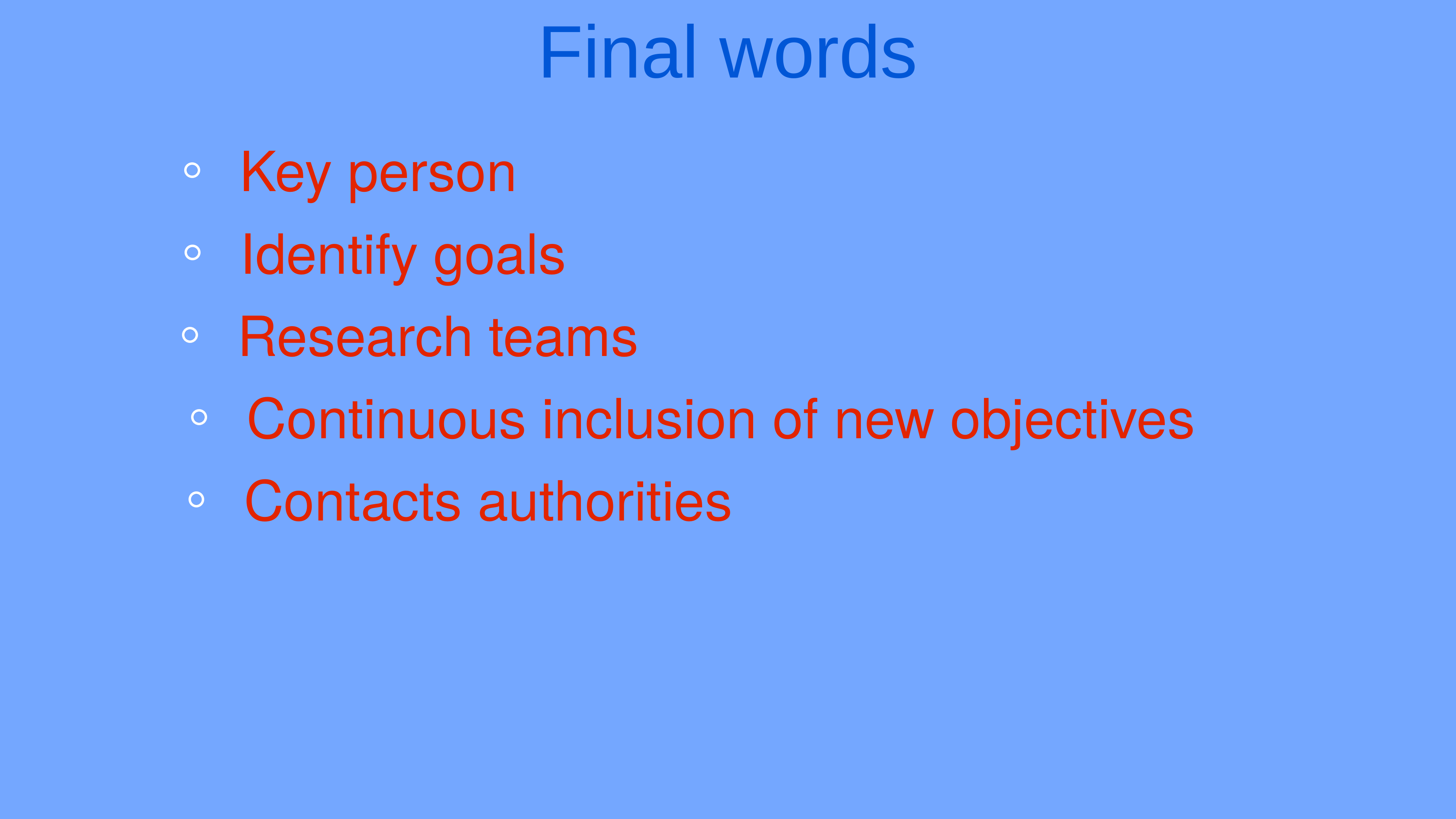

# Final words
Key person
Identify goals
Research teams
Continuous inclusion of new objectives
Contacts authorities